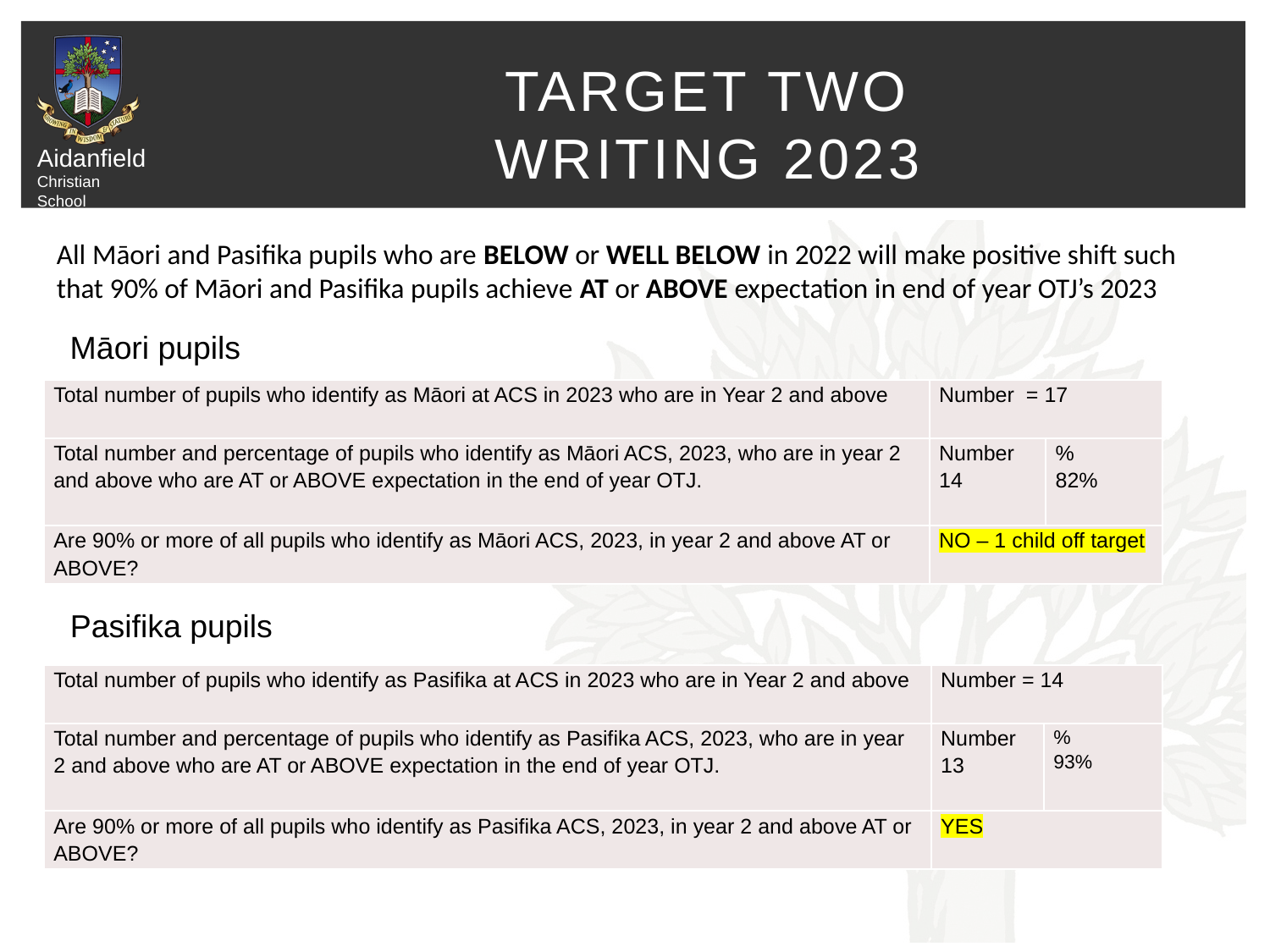

# Target two Writing 2023
All Māori and Pasifika pupils who are BELOW or WELL BELOW in 2022 will make positive shift such that 90% of Māori and Pasifika pupils achieve AT or ABOVE expectation in end of year OTJ’s 2023
Māori pupils
| Total number of pupils who identify as Māori at ACS in 2023 who are in Year 2 and above | Number = 17 |  |
| --- | --- | --- |
| Total number and percentage of pupils who identify as Māori ACS, 2023, who are in year 2 and above who are AT or ABOVE expectation in the end of year OTJ. | Number 14 | % 82% |
| Are 90% or more of all pupils who identify as Māori ACS, 2023, in year 2 and above AT or ABOVE? | NO – 1 child off target |  |
Pasifika pupils
| Total number of pupils who identify as Pasifika at ACS in 2023 who are in Year 2 and above | Number = 14 |  |
| --- | --- | --- |
| Total number and percentage of pupils who identify as Pasifika ACS, 2023, who are in year 2 and above who are AT or ABOVE expectation in the end of year OTJ. | Number 13 | % 93% |
| Are 90% or more of all pupils who identify as Pasifika ACS, 2023, in year 2 and above AT or ABOVE? | YES |  |